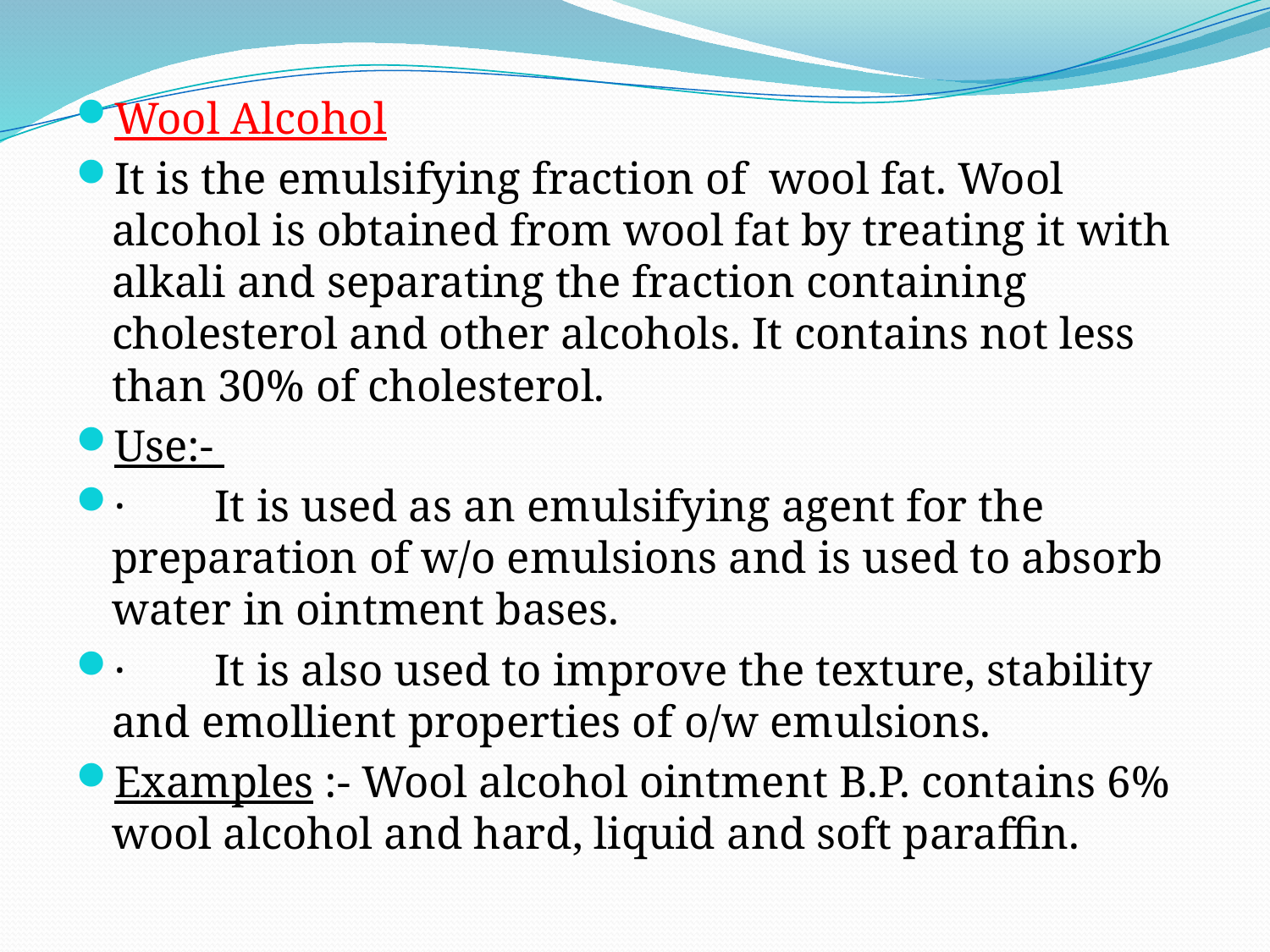

Wool Alcohol
It is the emulsifying fraction of  wool fat. Wool alcohol is obtained from wool fat by treating it with alkali and separating the fraction containing cholesterol and other alcohols. It contains not less than 30% of cholesterol.
Use:-
·        It is used as an emulsifying agent for the preparation of w/o emulsions and is used to absorb water in ointment bases.
·        It is also used to improve the texture, stability and emollient properties of o/w emulsions.
Examples :- Wool alcohol ointment B.P. contains 6% wool alcohol and hard, liquid and soft paraffin.

#